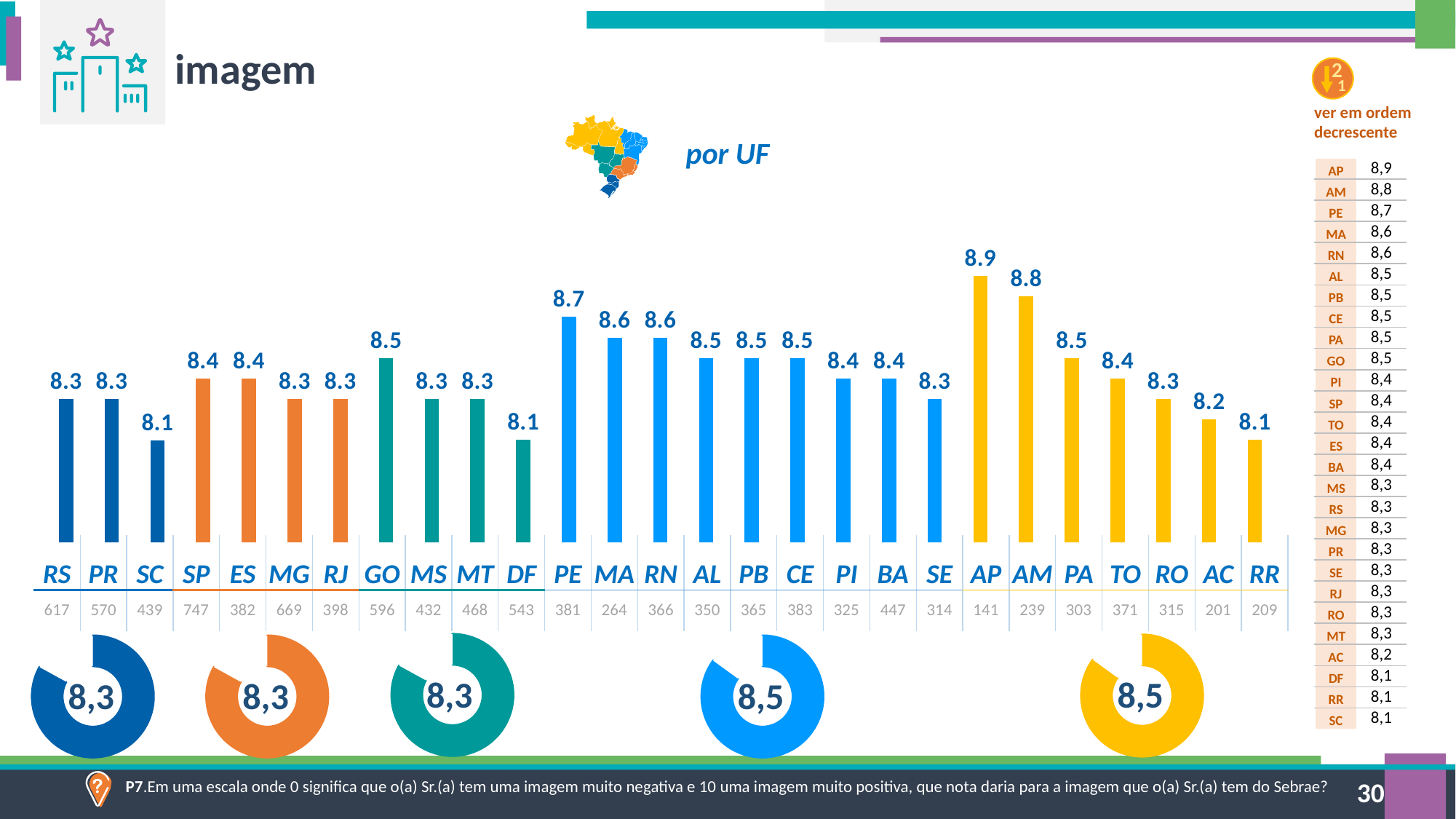

imagem
2

1
ver em ordem decrescente

por UF
| AP | 8,9 |
| --- | --- |
| AM | 8,8 |
| PE | 8,7 |
| MA | 8,6 |
| RN | 8,6 |
| AL | 8,5 |
| PB | 8,5 |
| CE | 8,5 |
| PA | 8,5 |
| GO | 8,5 |
| PI | 8,4 |
| SP | 8,4 |
| TO | 8,4 |
| ES | 8,4 |
| BA | 8,4 |
| MS | 8,3 |
| RS | 8,3 |
| MG | 8,3 |
| PR | 8,3 |
| SE | 8,3 |
| RJ | 8,3 |
| RO | 8,3 |
| MT | 8,3 |
| AC | 8,2 |
| DF | 8,1 |
| RR | 8,1 |
| SC | 8,1 |

### Chart

| Category | Série 1 |
|---|---|
| RS | 8.3 |
| PR | 8.3 |
| SC | 8.099730737572857 |
| SP | 8.4 |
| ES | 8.4 |
| MG | 8.3 |
| RJ | 8.3 |
| GO | 8.5 |
| MS | 8.3 |
| MT | 8.3 |
| DF | 8.1 |
| PE | 8.7 |
| MA | 8.6 |
| RN | 8.6 |
| AL | 8.5 |
| PB | 8.5 |
| CE | 8.5 |
| PI | 8.4 |
| BA | 8.4 |
| SE | 8.3 |
| AP | 8.9 |
| AM | 8.8 |
| PA | 8.5 |
| TO | 8.4 |
| RO | 8.3 |
| AC | 8.2 |
| RR | 8.1 |
| RS | PR | SC | SP | ES | MG | RJ | GO | MS | MT | DF | PE | MA | RN | AL | PB | CE | PI | BA | SE | AP | AM | PA | TO | RO | AC | RR |
| --- | --- | --- | --- | --- | --- | --- | --- | --- | --- | --- | --- | --- | --- | --- | --- | --- | --- | --- | --- | --- | --- | --- | --- | --- | --- | --- |
| 617 | 570 | 439 | 747 | 382 | 669 | 398 | 596 | 432 | 468 | 543 | 381 | 264 | 366 | 350 | 365 | 383 | 325 | 447 | 314 | 141 | 239 | 303 | 371 | 315 | 201 | 209 |

### Chart

| Category | Vendas |
|---|---|
| 1º Tri | 8.3 |
| 2º Tri | 1.6999999999999993 |

### Chart

| Category | Vendas |
|---|---|
| 1º Tri | 8.5 |
| 2º Tri | 1.5 |

### Chart

| Category | Vendas |
|---|---|
| 1º Tri | 8.3 |
| 2º Tri | 1.6999999999999993 |

### Chart

| Category | Vendas |
|---|---|
| 1º Tri | 8.3 |
| 2º Tri | 1.6999999999999993 |

### Chart

| Category | Vendas |
|---|---|
| 1º Tri | 8.5 |
| 2º Tri | 1.5 |
8,3
8,5
8,3
8,3
8,5
P7.Em uma escala onde 0 significa que o(a) Sr.(a) tem uma imagem muito negativa e 10 uma imagem muito positiva, que nota daria para a imagem que o(a) Sr.(a) tem do Sebrae?